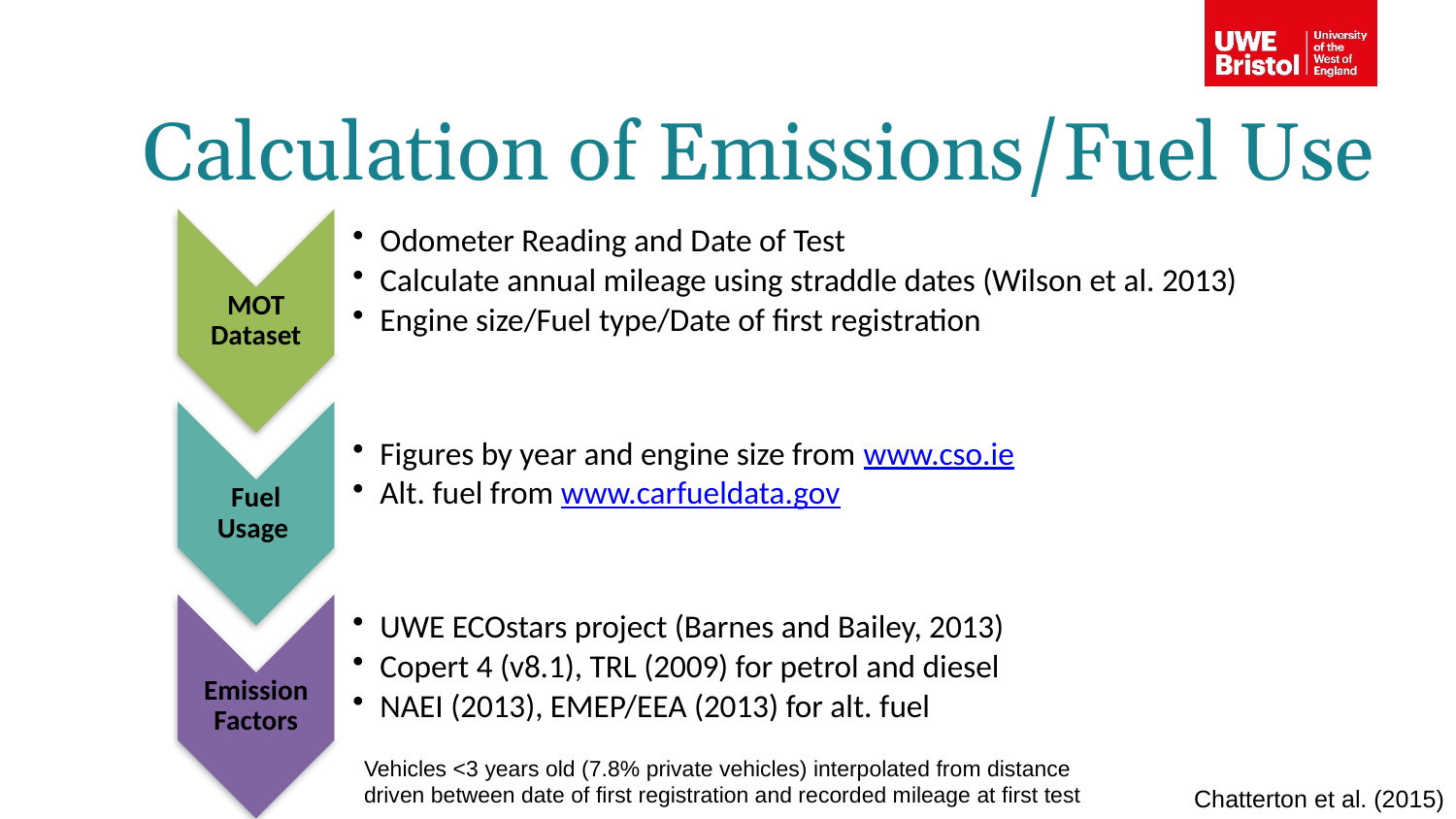

Calculation of Emissions/Fuel Use
MOT
Dataset
Odometer Reading and Date of Test
Calculate annual mileage using straddle dates (Wilson et al. 2013)
Engine size/Fuel type/Date of first registration
Fuel
Usage
Figures by year and engine size from www.cso.ie
Alt. fuel from www.carfueldata.gov
Emission
Factors
UWE ECOstars project (Barnes and Bailey, 2013)
Copert 4 (v8.1), TRL (2009) for petrol and diesel
NAEI (2013), EMEP/EEA (2013) for alt. fuel
Vehicles <3 years old (7.8% private vehicles) interpolated from distance driven between date of first registration and recorded mileage at first test
Chatterton et al. (2015)